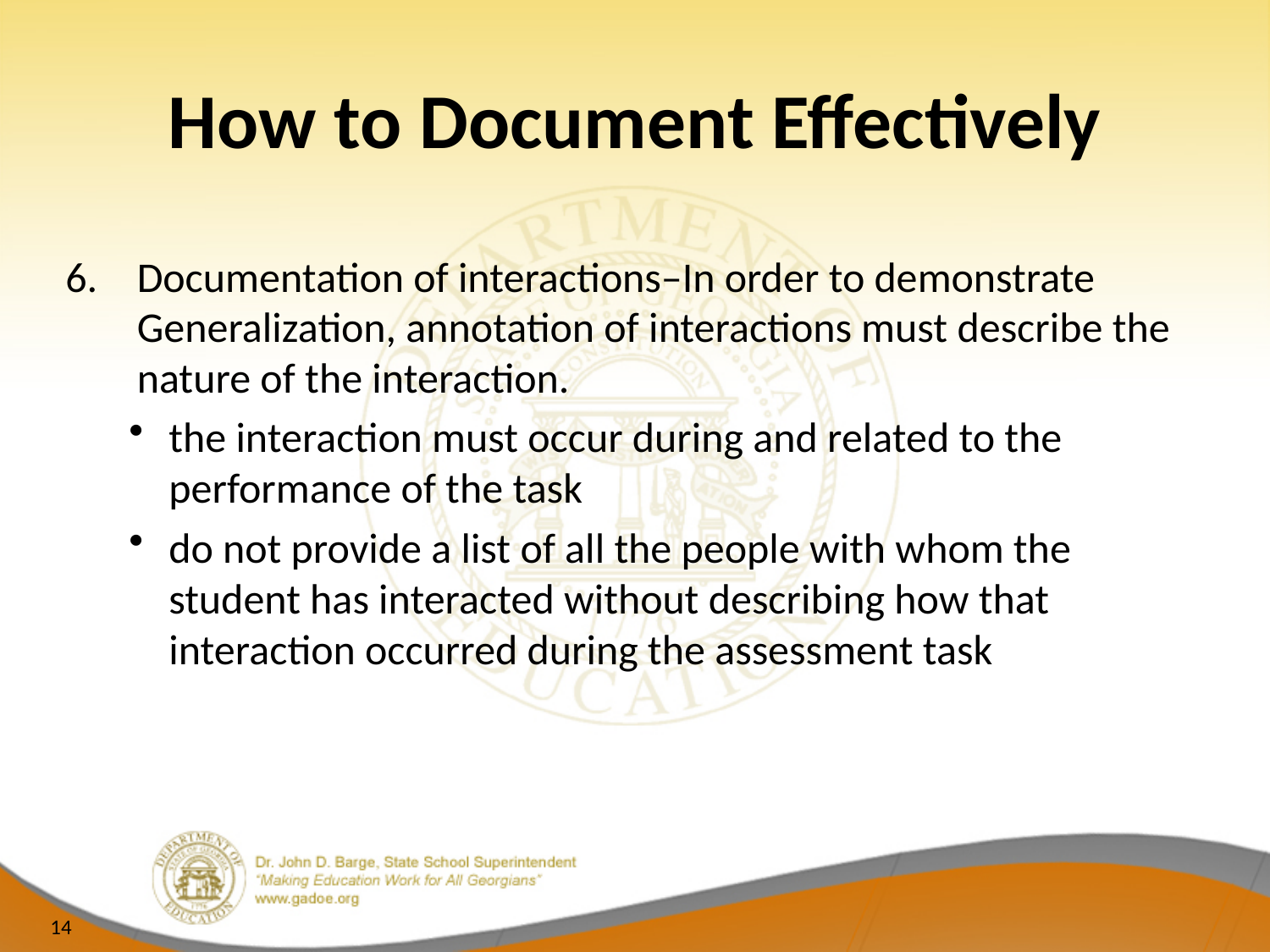

# How to Document Effectively
Documentation of interactions–In order to demonstrate Generalization, annotation of interactions must describe the nature of the interaction.
the interaction must occur during and related to the performance of the task
do not provide a list of all the people with whom the student has interacted without describing how that interaction occurred during the assessment task
14